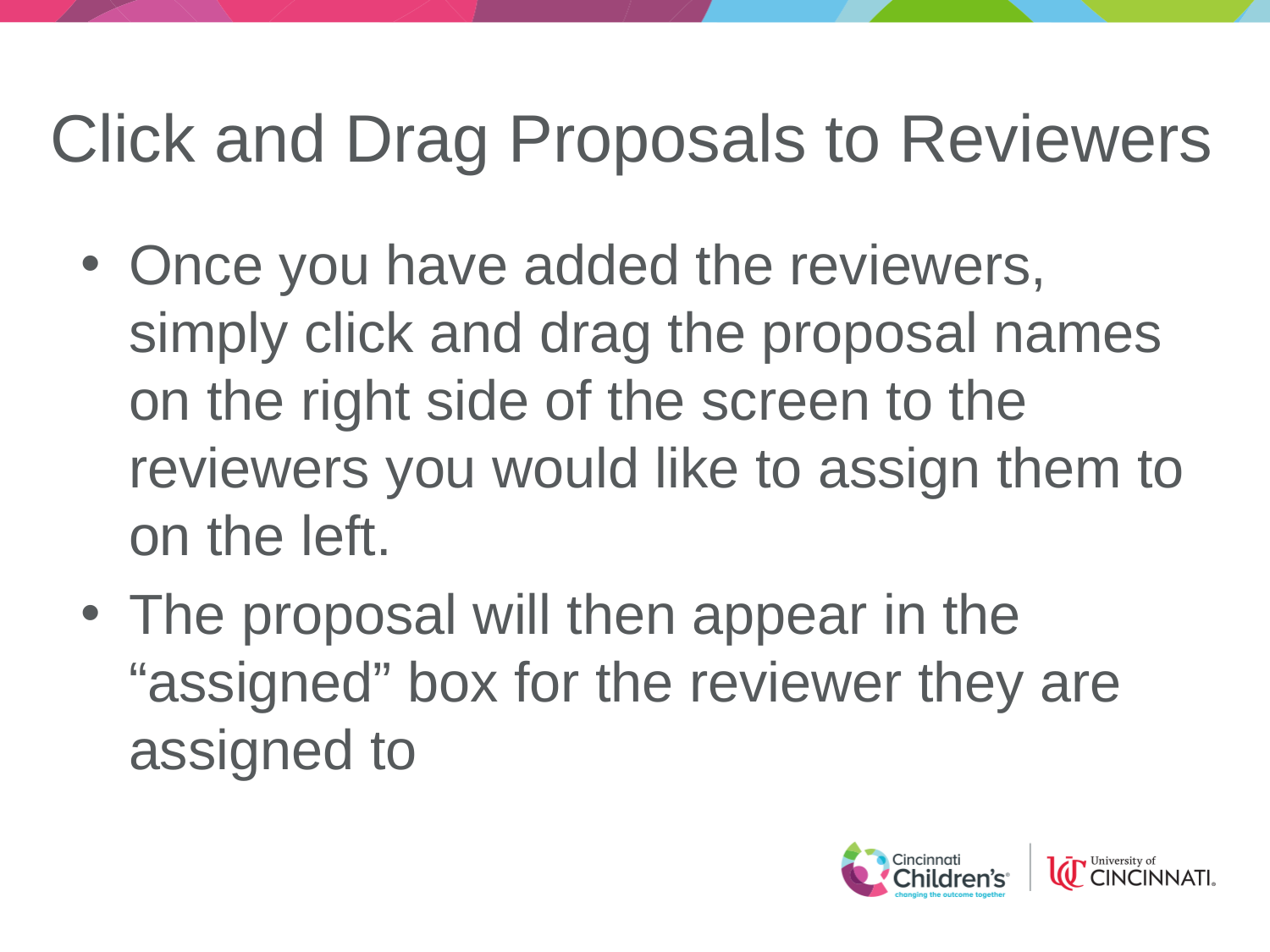

# Click and Drag Proposals to Reviewers
Once you have added the reviewers, simply click and drag the proposal names on the right side of the screen to the reviewers you would like to assign them to on the left.
The proposal will then appear in the “assigned” box for the reviewer they are assigned to